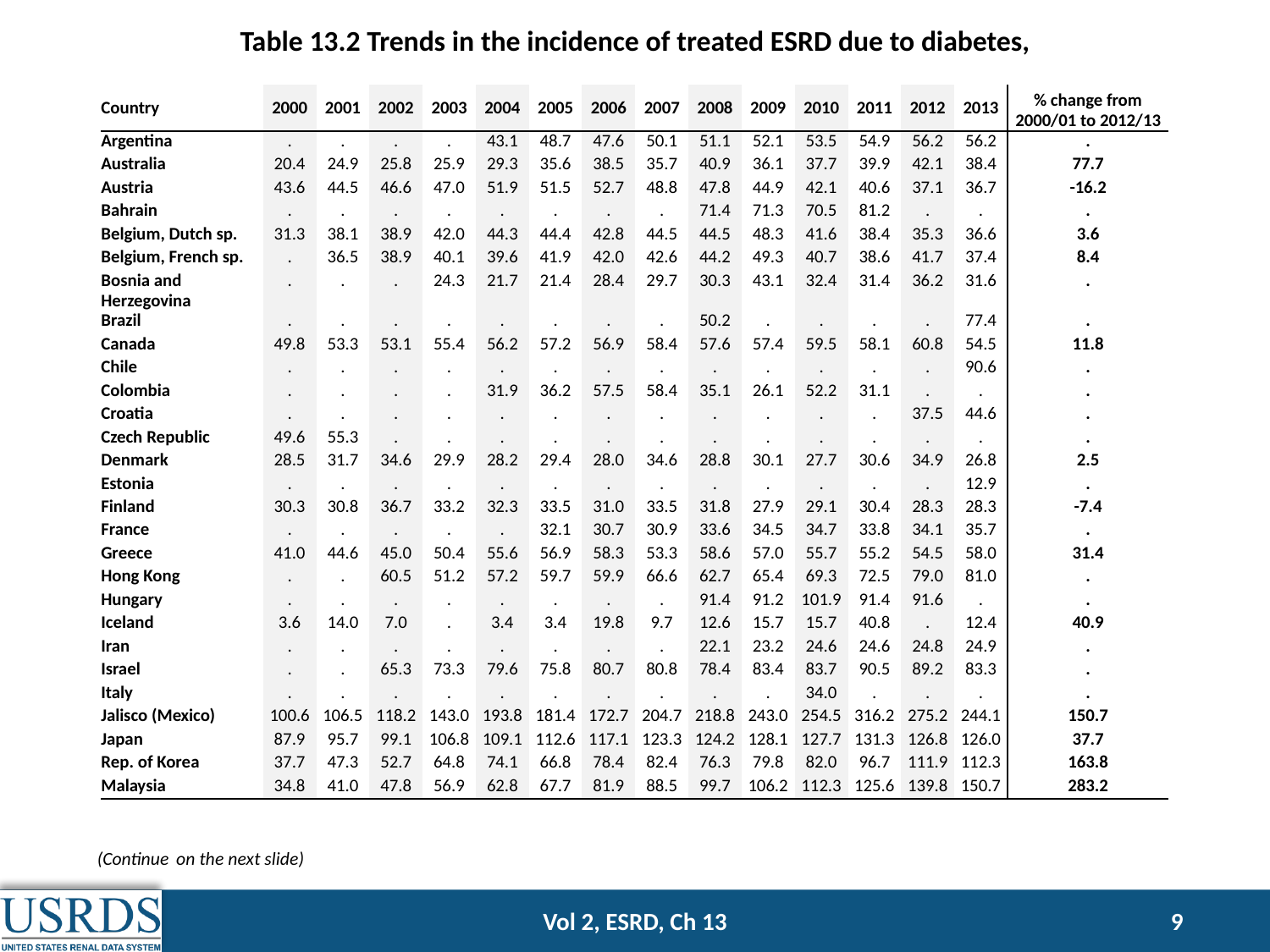

Table 13.2 Trends in the incidence of treated ESRD due to diabetes,
per million population, 2000-2013
| Country | 2000 | 2001 | 2002 | 2003 | 2004 | 2005 | 2006 | 2007 | 2008 | 2009 | 2010 | 2011 | 2012 | 2013 | % change from 2000/01 to 2012/13 |
| --- | --- | --- | --- | --- | --- | --- | --- | --- | --- | --- | --- | --- | --- | --- | --- |
| Argentina | . | . | . | . | 43.1 | 48.7 | 47.6 | 50.1 | 51.1 | 52.1 | 53.5 | 54.9 | 56.2 | 56.2 | . |
| Australia | 20.4 | 24.9 | 25.8 | 25.9 | 29.3 | 35.6 | 38.5 | 35.7 | 40.9 | 36.1 | 37.7 | 39.9 | 42.1 | 38.4 | 77.7 |
| Austria | 43.6 | 44.5 | 46.6 | 47.0 | 51.9 | 51.5 | 52.7 | 48.8 | 47.8 | 44.9 | 42.1 | 40.6 | 37.1 | 36.7 | -16.2 |
| Bahrain | . | . | . | . | . | . | . | . | 71.4 | 71.3 | 70.5 | 81.2 | . | . | . |
| Belgium, Dutch sp. | 31.3 | 38.1 | 38.9 | 42.0 | 44.3 | 44.4 | 42.8 | 44.5 | 44.5 | 48.3 | 41.6 | 38.4 | 35.3 | 36.6 | 3.6 |
| Belgium, French sp. | . | 36.5 | 38.9 | 40.1 | 39.6 | 41.9 | 42.0 | 42.6 | 44.2 | 49.3 | 40.7 | 38.6 | 41.7 | 37.4 | 8.4 |
| Bosnia and Herzegovina | . | . | . | 24.3 | 21.7 | 21.4 | 28.4 | 29.7 | 30.3 | 43.1 | 32.4 | 31.4 | 36.2 | 31.6 | . |
| Brazil | . | . | . | . | . | . | . | . | 50.2 | . | . | . | . | 77.4 | . |
| Canada | 49.8 | 53.3 | 53.1 | 55.4 | 56.2 | 57.2 | 56.9 | 58.4 | 57.6 | 57.4 | 59.5 | 58.1 | 60.8 | 54.5 | 11.8 |
| Chile | . | . | . | . | . | . | . | . | . | . | . | . | . | 90.6 | . |
| Colombia | . | . | . | . | 31.9 | 36.2 | 57.5 | 58.4 | 35.1 | 26.1 | 52.2 | 31.1 | . | . | . |
| Croatia | . | . | . | . | . | . | . | . | . | . | . | . | 37.5 | 44.6 | . |
| Czech Republic | 49.6 | 55.3 | . | . | . | . | . | . | . | . | . | . | . | . | . |
| Denmark | 28.5 | 31.7 | 34.6 | 29.9 | 28.2 | 29.4 | 28.0 | 34.6 | 28.8 | 30.1 | 27.7 | 30.6 | 34.9 | 26.8 | 2.5 |
| Estonia | . | . | . | . | . | . | . | . | . | . | . | . | . | 12.9 | . |
| Finland | 30.3 | 30.8 | 36.7 | 33.2 | 32.3 | 33.5 | 31.0 | 33.5 | 31.8 | 27.9 | 29.1 | 30.4 | 28.3 | 28.3 | -7.4 |
| France | . | . | . | . | . | 32.1 | 30.7 | 30.9 | 33.6 | 34.5 | 34.7 | 33.8 | 34.1 | 35.7 | . |
| Greece | 41.0 | 44.6 | 45.0 | 50.4 | 55.6 | 56.9 | 58.3 | 53.3 | 58.6 | 57.0 | 55.7 | 55.2 | 54.5 | 58.0 | 31.4 |
| Hong Kong | . | . | 60.5 | 51.2 | 57.2 | 59.7 | 59.9 | 66.6 | 62.7 | 65.4 | 69.3 | 72.5 | 79.0 | 81.0 | . |
| Hungary | . | . | . | . | . | . | . | . | 91.4 | 91.2 | 101.9 | 91.4 | 91.6 | . | . |
| Iceland | 3.6 | 14.0 | 7.0 | . | 3.4 | 3.4 | 19.8 | 9.7 | 12.6 | 15.7 | 15.7 | 40.8 | . | 12.4 | 40.9 |
| Iran | . | . | . | . | . | . | . | . | 22.1 | 23.2 | 24.6 | 24.6 | 24.8 | 24.9 | . |
| Israel | . | . | 65.3 | 73.3 | 79.6 | 75.8 | 80.7 | 80.8 | 78.4 | 83.4 | 83.7 | 90.5 | 89.2 | 83.3 | . |
| Italy | . | . | . | . | . | . | . | . | . | . | 34.0 | . | . | . | . |
| Jalisco (Mexico) | 100.6 | 106.5 | 118.2 | 143.0 | 193.8 | 181.4 | 172.7 | 204.7 | 218.8 | 243.0 | 254.5 | 316.2 | 275.2 | 244.1 | 150.7 |
| Japan | 87.9 | 95.7 | 99.1 | 106.8 | 109.1 | 112.6 | 117.1 | 123.3 | 124.2 | 128.1 | 127.7 | 131.3 | 126.8 | 126.0 | 37.7 |
| Rep. of Korea | 37.7 | 47.3 | 52.7 | 64.8 | 74.1 | 66.8 | 78.4 | 82.4 | 76.3 | 79.8 | 82.0 | 96.7 | 111.9 | 112.3 | 163.8 |
| Malaysia | 34.8 | 41.0 | 47.8 | 56.9 | 62.8 | 67.7 | 81.9 | 88.5 | 99.7 | 106.2 | 112.3 | 125.6 | 139.8 | 150.7 | 283.2 |
(Continue on the next slide)
Vol 2, ESRD, Ch 13
9